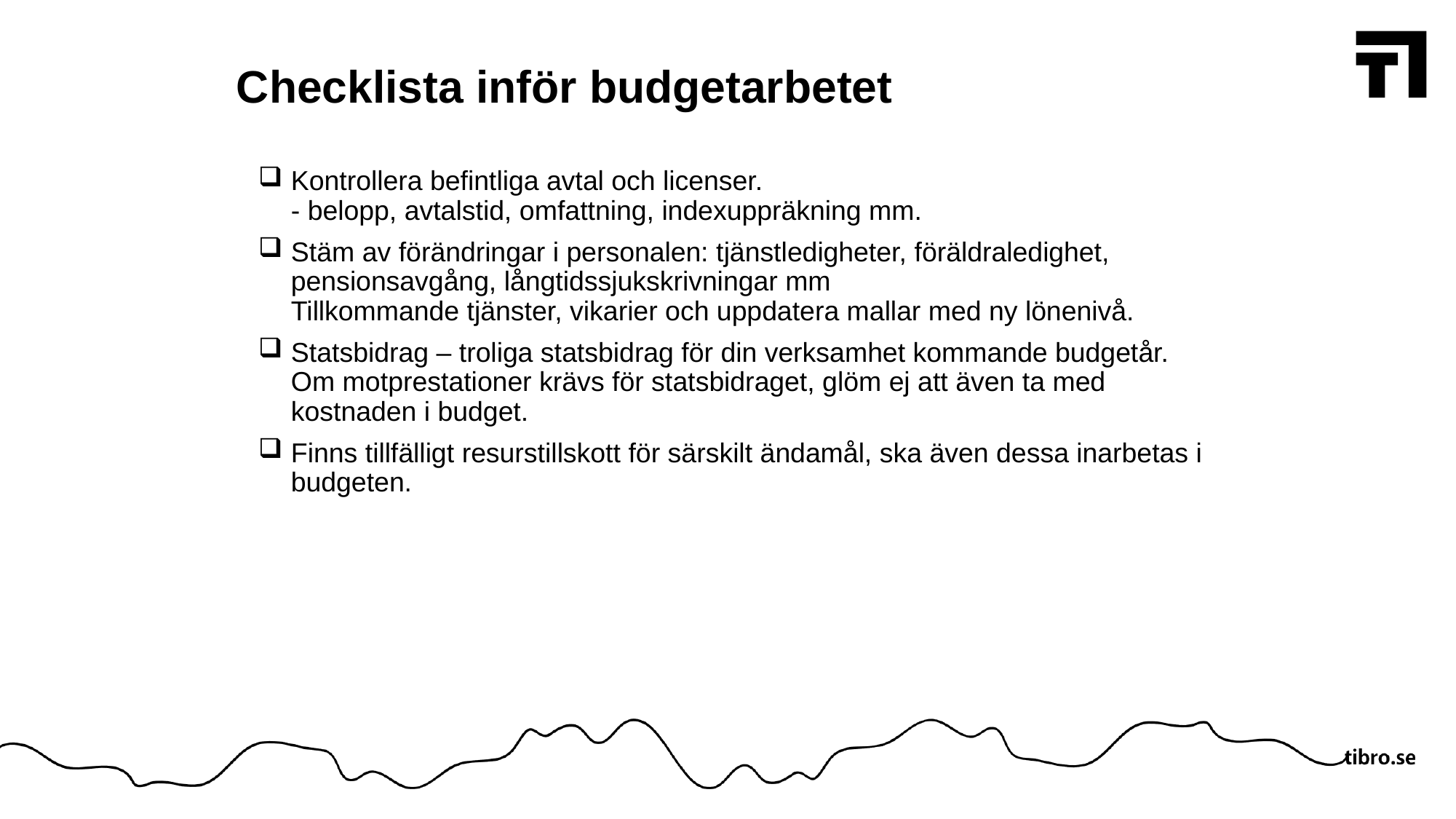

# Checklista inför budgetarbetet
Kontrollera befintliga avtal och licenser.
- belopp, avtalstid, omfattning, indexuppräkning mm.
Stäm av förändringar i personalen: tjänstledigheter, föräldraledighet, pensionsavgång, långtidssjukskrivningar mm
Tillkommande tjänster, vikarier och uppdatera mallar med ny lönenivå.
Statsbidrag – troliga statsbidrag för din verksamhet kommande budgetår. Om motprestationer krävs för statsbidraget, glöm ej att även ta med kostnaden i budget.
Finns tillfälligt resurstillskott för särskilt ändamål, ska även dessa inarbetas i budgeten.